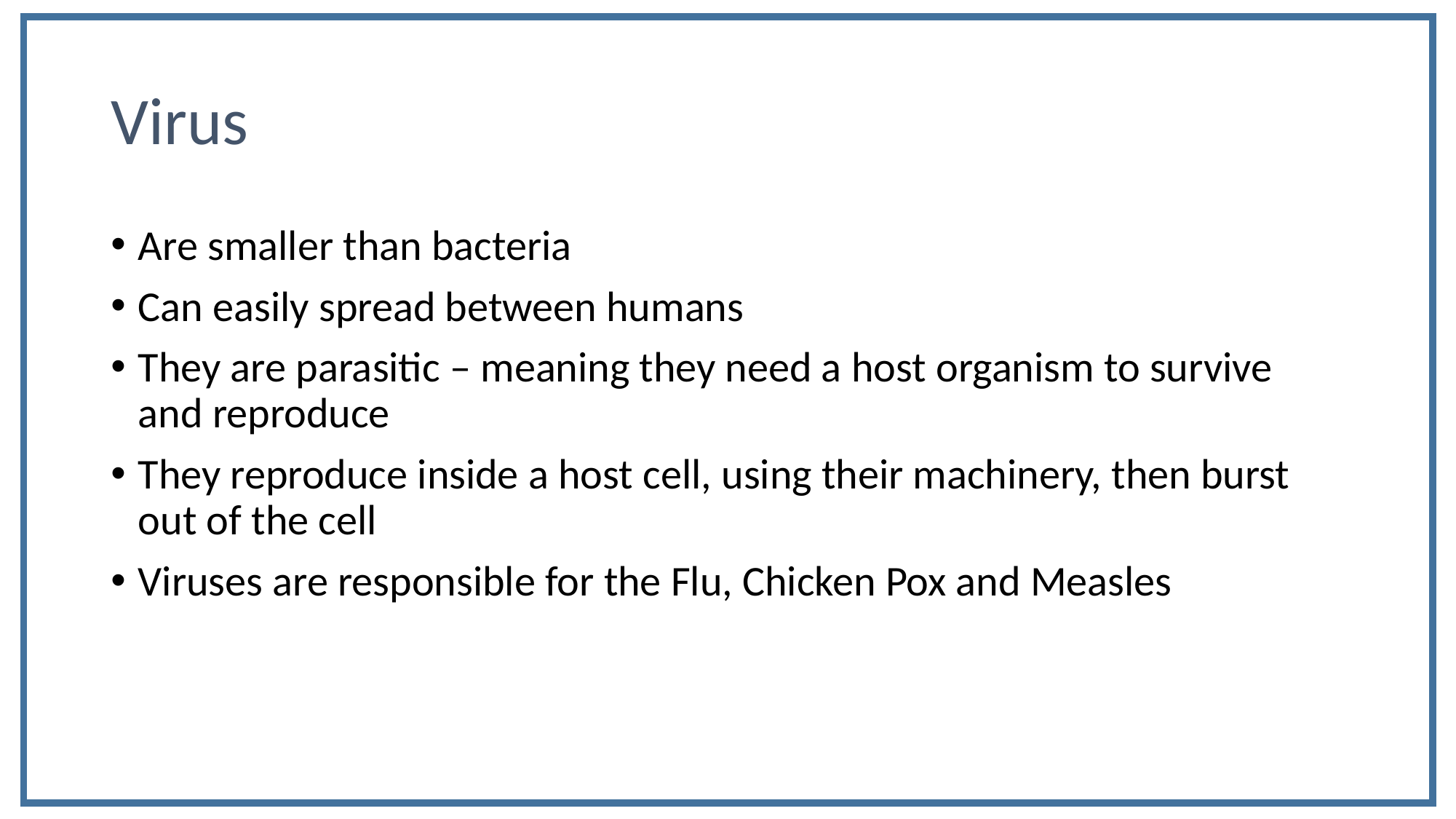

# Virus
Are smaller than bacteria
Can easily spread between humans
They are parasitic – meaning they need a host organism to survive and reproduce
They reproduce inside a host cell, using their machinery, then burst out of the cell
Viruses are responsible for the Flu, Chicken Pox and Measles